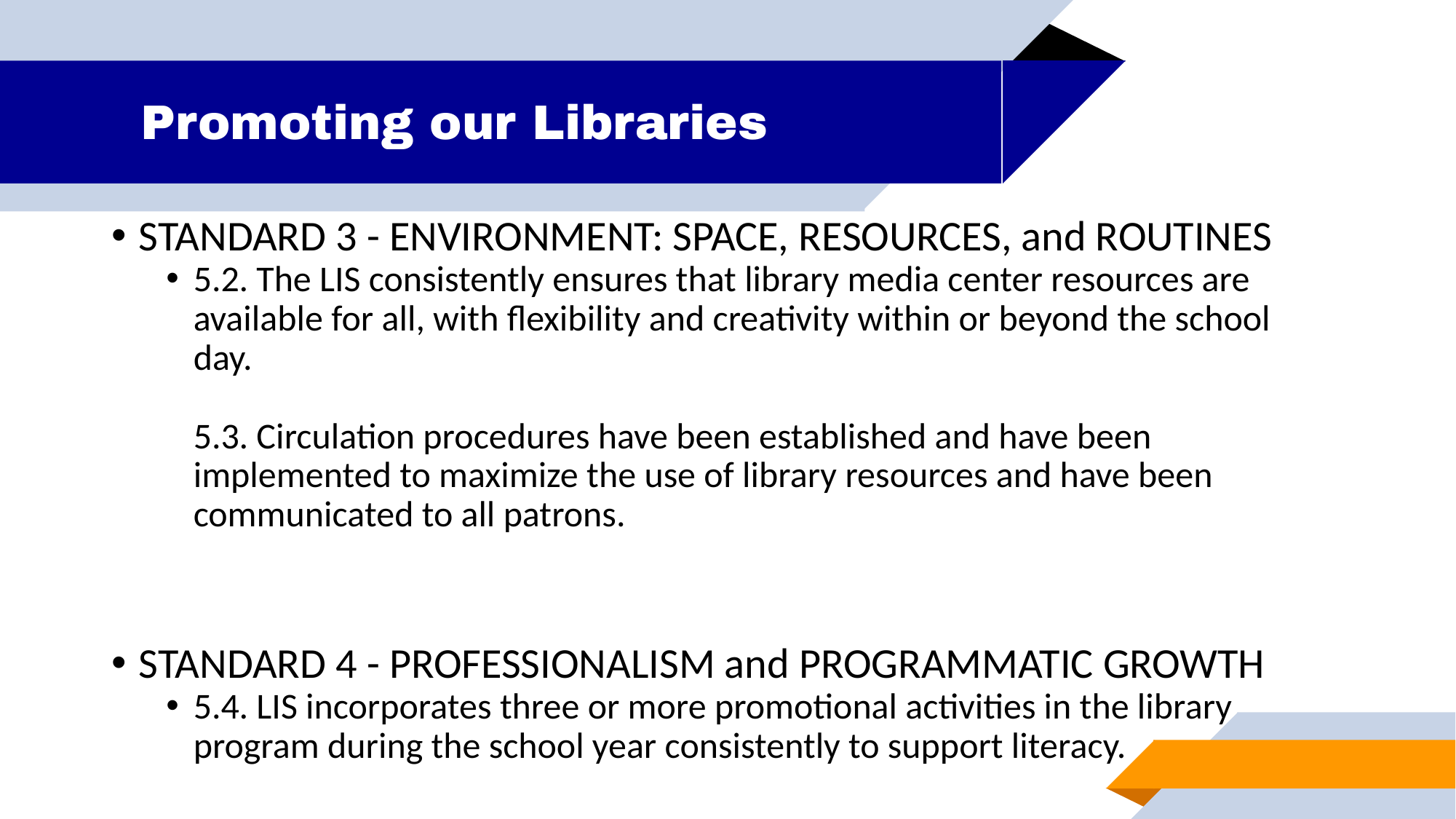

# Promoting our Libraries
STANDARD 3 - ENVIRONMENT: SPACE, RESOURCES, and ROUTINES
5.2. The LIS consistently ensures that library media center resources are available for all, with flexibility and creativity within or beyond the school day.
5.3. Circulation procedures have been established and have been implemented to maximize the use of library resources and have been communicated to all patrons.

STANDARD 4 - PROFESSIONALISM and PROGRAMMATIC GROWTH
5.4. LIS incorporates three or more promotional activities in the library program during the school year consistently to support literacy.